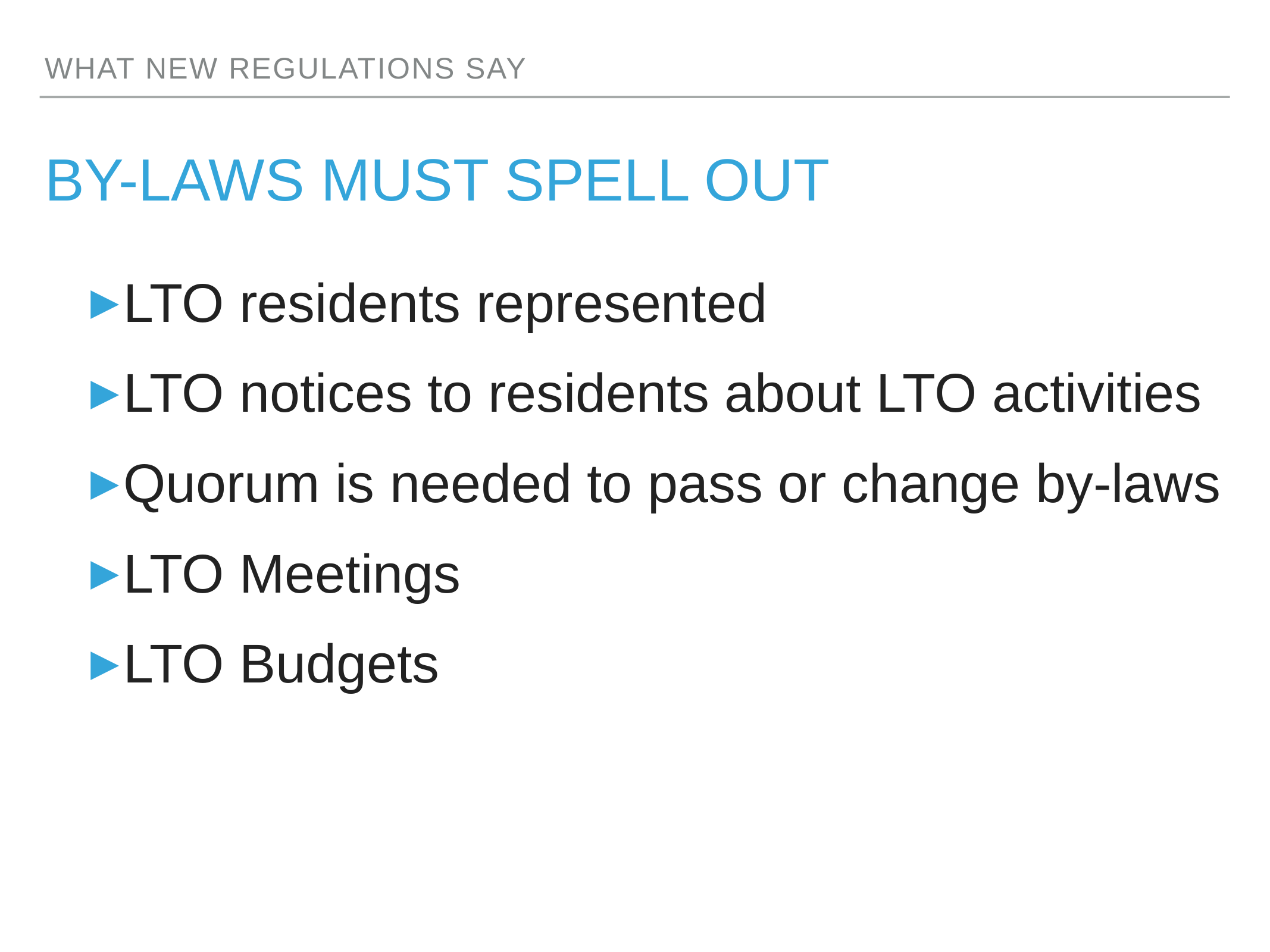

What new regulations say
# By-LAws MUST SPELL OUT
LTO residents represented
LTO notices to residents about LTO activities
Quorum is needed to pass or change by-laws
LTO Meetings
LTO Budgets